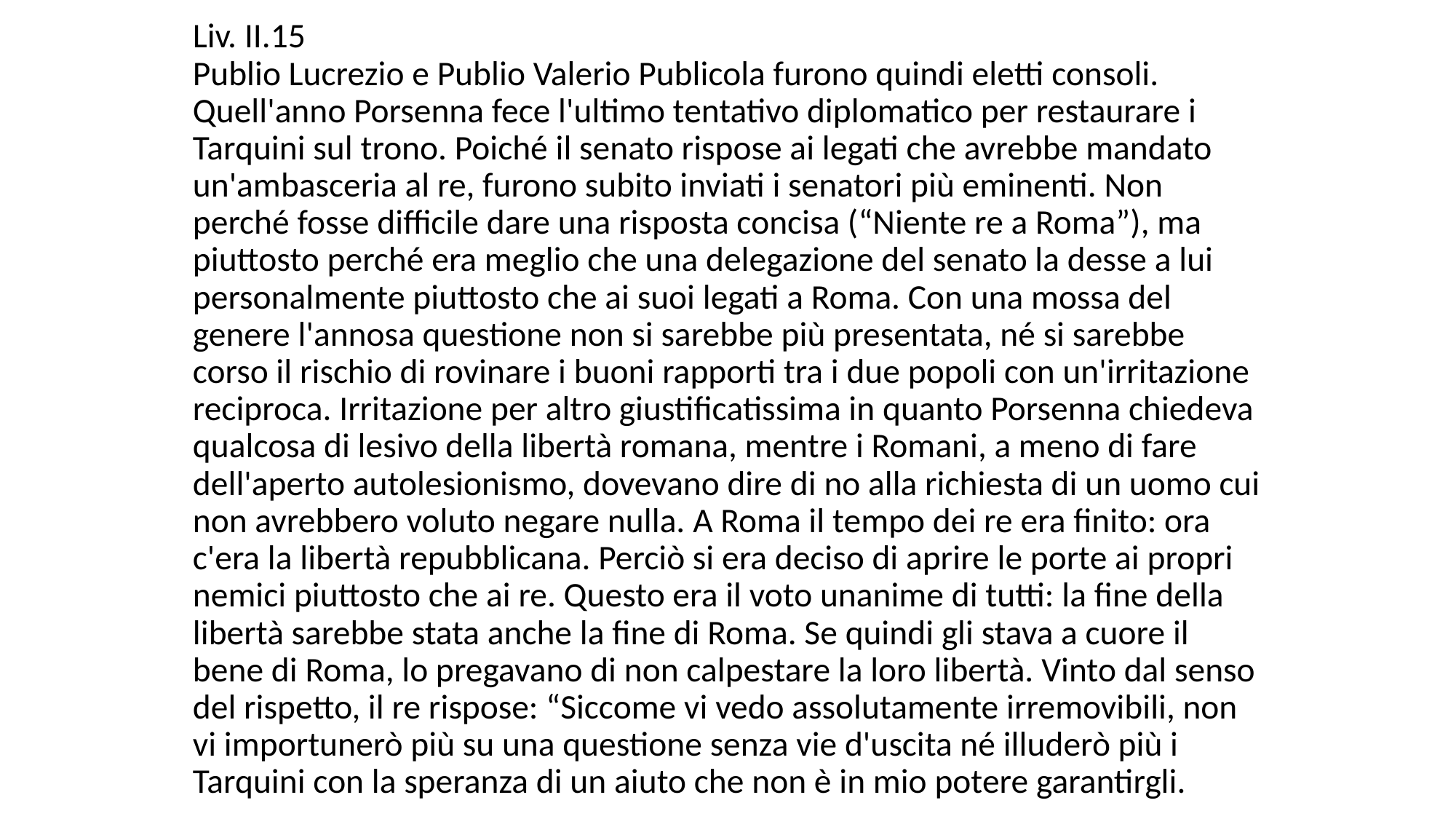

# Liv. II.15 Publio Lucrezio e Publio Valerio Publicola furono quindi eletti consoli. Quell'anno Porsenna fece l'ultimo tentativo diplomatico per restaurare i Tarquini sul trono. Poiché il senato rispose ai legati che avrebbe mandato un'ambasceria al re, furono subito inviati i senatori più eminenti. Non perché fosse difficile dare una risposta concisa (“Niente re a Roma”), ma piuttosto perché era meglio che una delegazione del senato la desse a lui personalmente piuttosto che ai suoi legati a Roma. Con una mossa del genere l'annosa questione non si sarebbe più presentata, né si sarebbe corso il rischio di rovinare i buoni rapporti tra i due popoli con un'irritazione reciproca. Irritazione per altro giustificatissima in quanto Porsenna chiedeva qualcosa di lesivo della libertà romana, mentre i Romani, a meno di fare dell'aperto autolesionismo, dovevano dire di no alla richiesta di un uomo cui non avrebbero voluto negare nulla. A Roma il tempo dei re era finito: ora c'era la libertà repubblicana. Perciò si era deciso di aprire le porte ai propri nemici piuttosto che ai re. Questo era il voto unanime di tutti: la fine della libertà sarebbe stata anche la fine di Roma. Se quindi gli stava a cuore il bene di Roma, lo pregavano di non calpestare la loro libertà. Vinto dal senso del rispetto, il re rispose: “Siccome vi vedo assolutamente irremovibili, non vi importunerò più su una questione senza vie d'uscita né illuderò più i Tarquini con la speranza di un aiuto che non è in mio potere garantirgli.